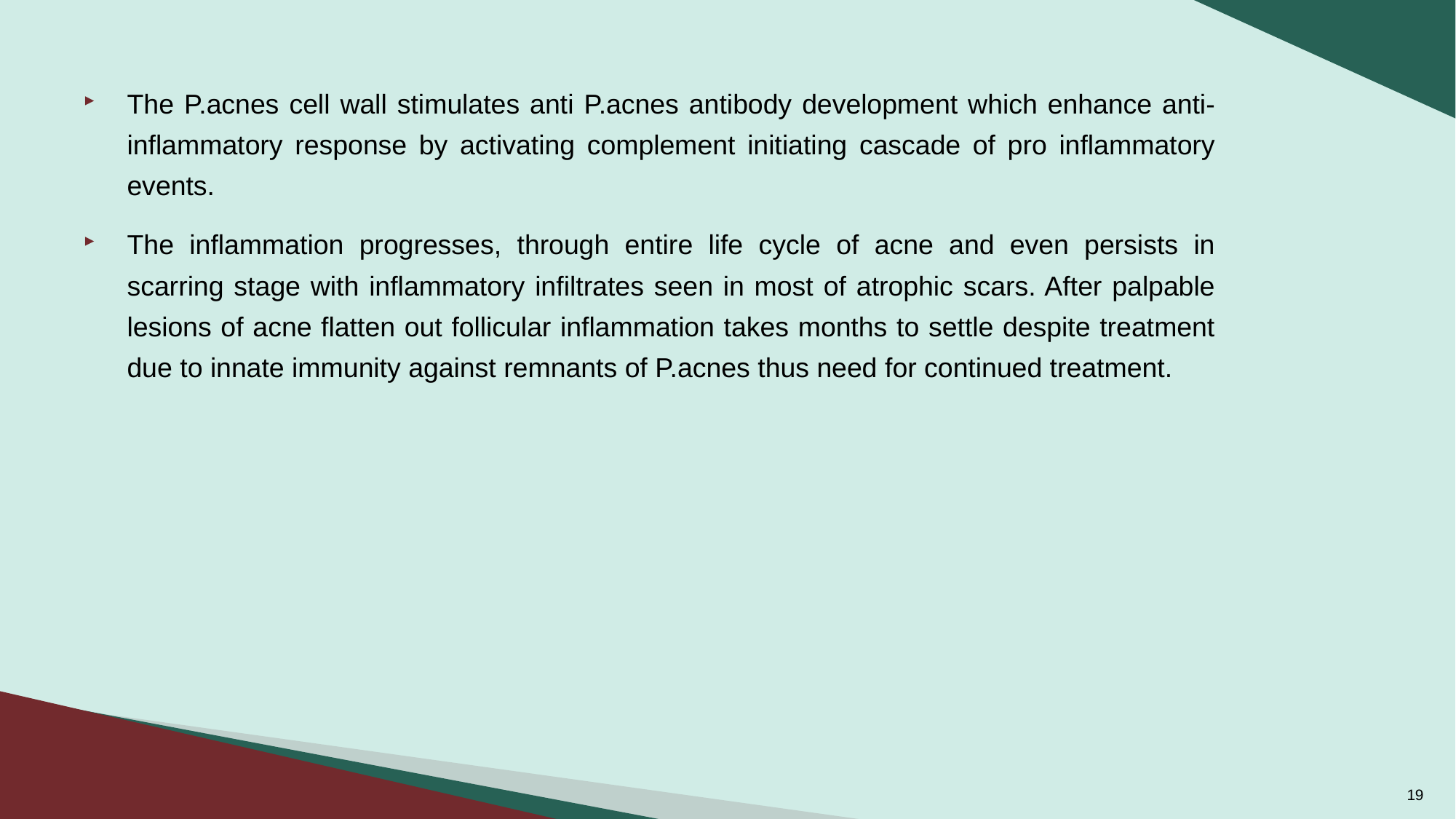

The P.acnes cell wall stimulates anti P.acnes antibody development which enhance anti-inflammatory response by activating complement initiating cascade of pro inflammatory events.
The inflammation progresses, through entire life cycle of acne and even persists in scarring stage with inflammatory infiltrates seen in most of atrophic scars. After palpable lesions of acne flatten out follicular inflammation takes months to settle despite treatment due to innate immunity against remnants of P.acnes thus need for continued treatment.
19